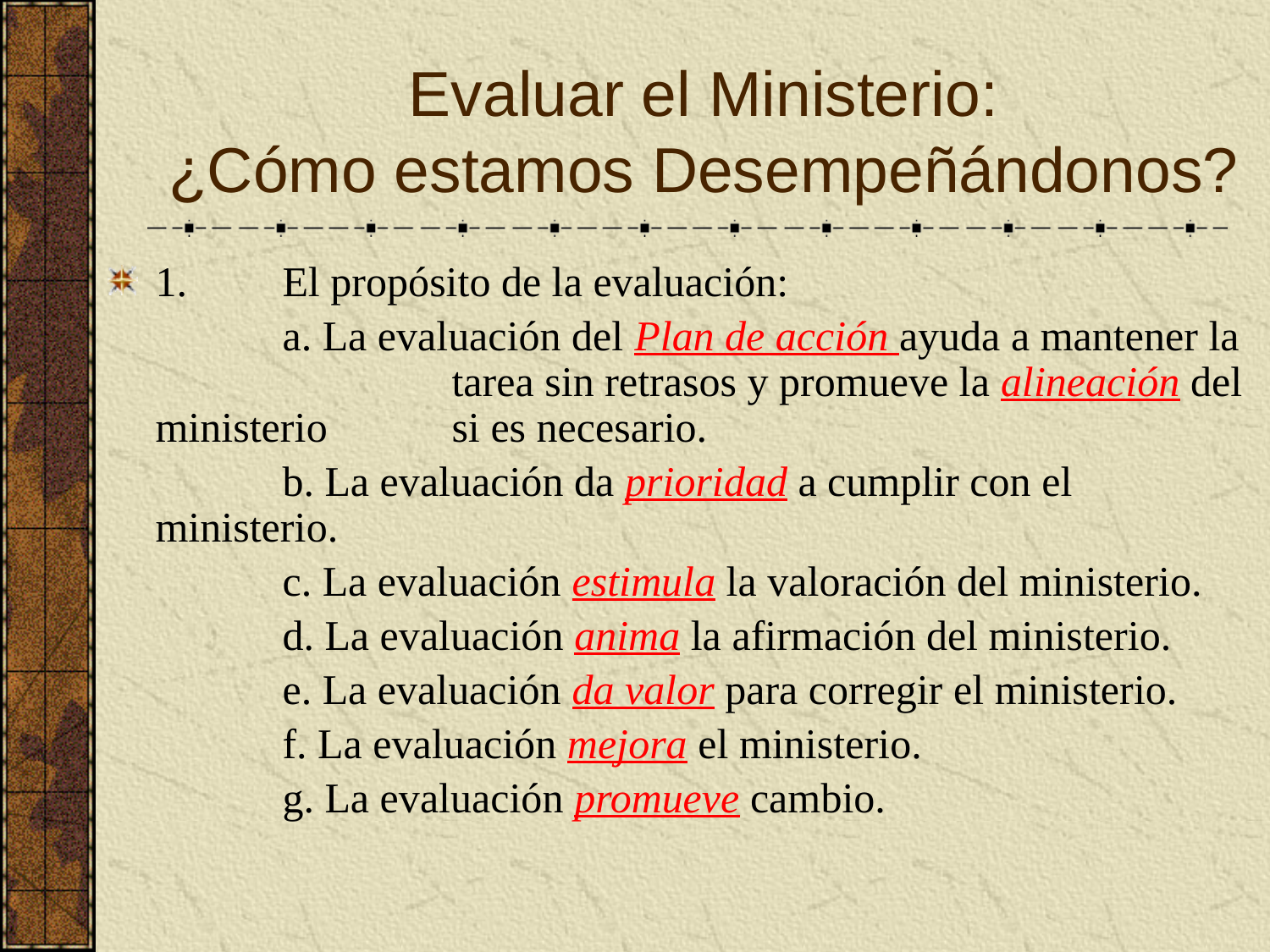

Evaluar el Ministerio:
¿Cómo estamos Desempeñándonos?
1.	El propósito de la evaluación:
		a. La evaluación del Plan de acción ayuda a mantener la 		    tarea sin retrasos y promueve la alineación del ministerio 	    si es necesario.
		b. La evaluación da prioridad a cumplir con el ministerio.
		c. La evaluación estimula la valoración del ministerio.
		d. La evaluación anima la afirmación del ministerio.
		e. La evaluación da valor para corregir el ministerio.
		f. La evaluación mejora el ministerio.
		g. La evaluación promueve cambio.